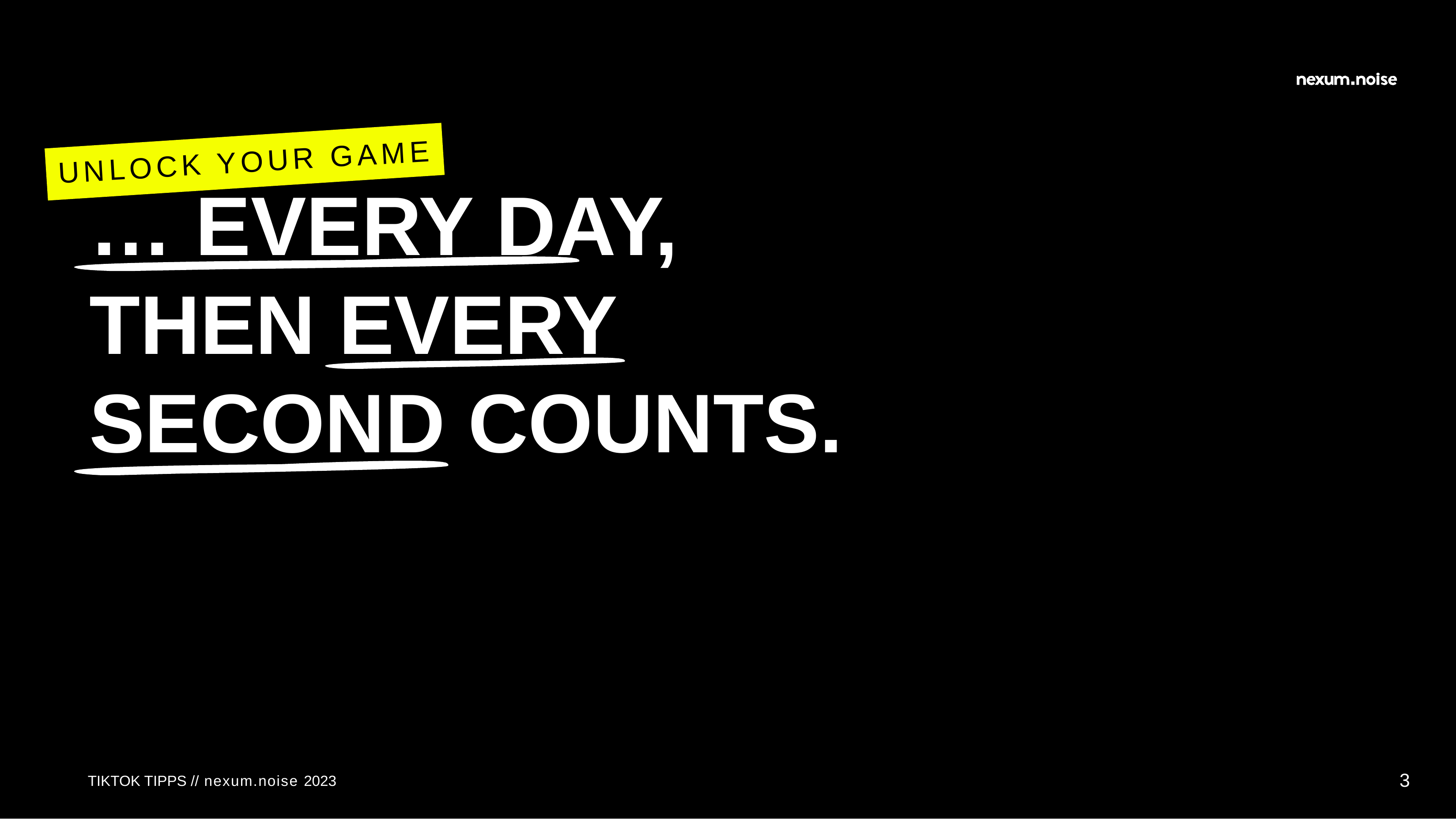

UNLOCK YOUR GAME
… EVERY DAY,
THEN EVERY
SECOND COUNTS.

TIKTOK TIPPS // nexum.noise 2023